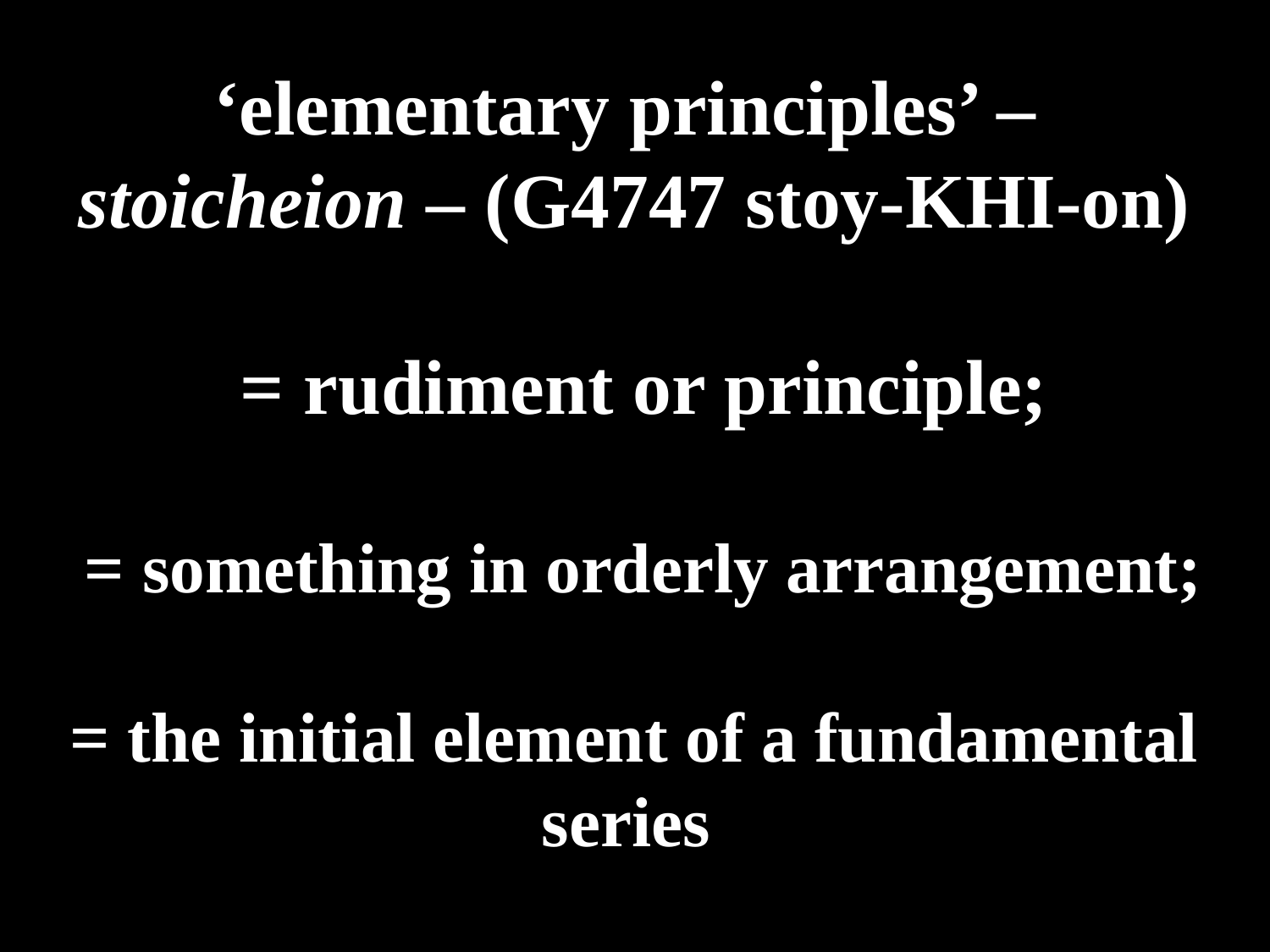

# ‘elementary principles’ –  stoicheion – (G4747 stoy-KHI-on) = rudiment or principle; = something in orderly arrangement; = the initial element of a fundamental series